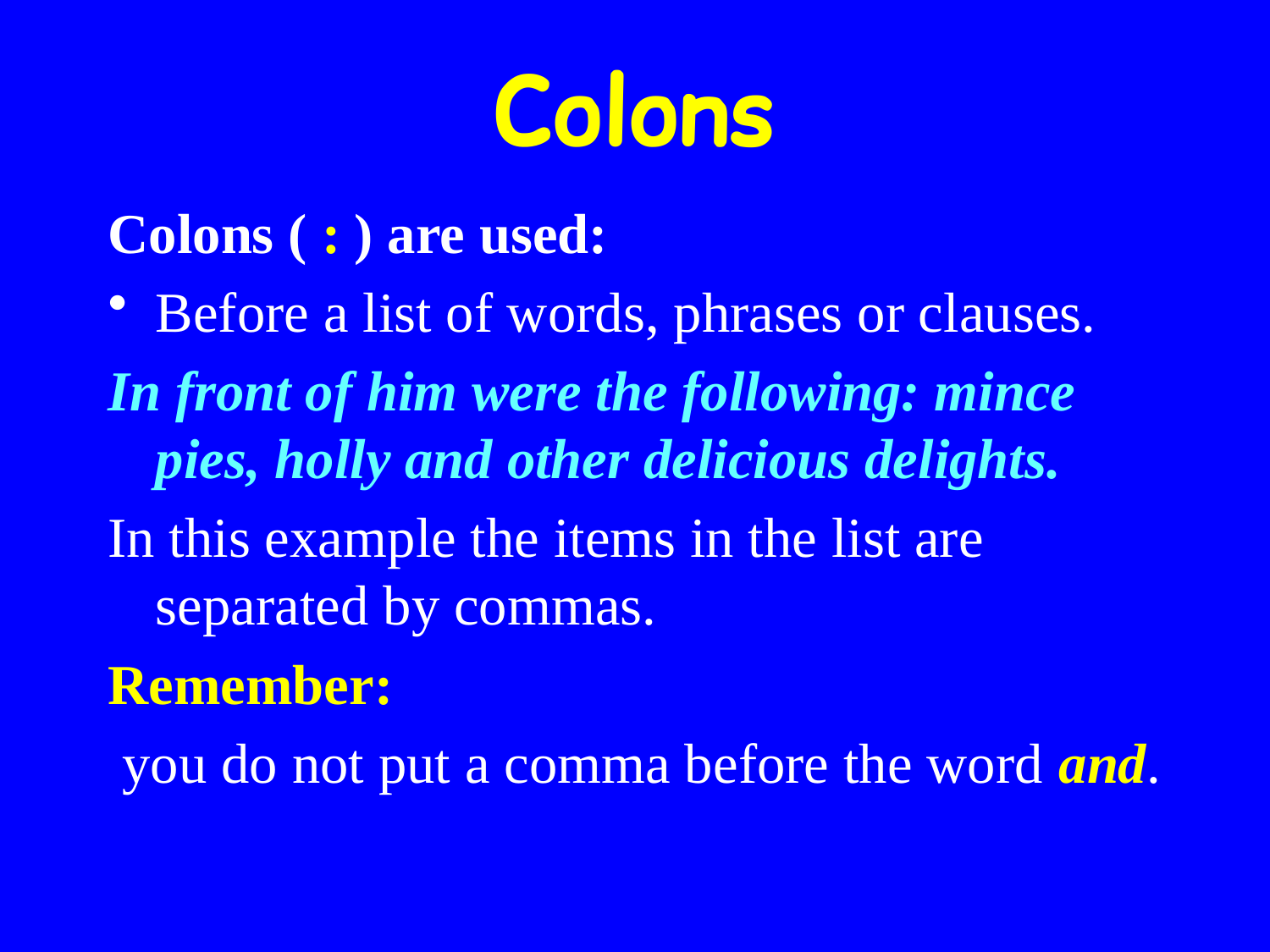

# Colons
Colons ( : ) are used:
Before a list of words, phrases or clauses.
In front of him were the following: mince pies, holly and other delicious delights.
In this example the items in the list are separated by commas.
Remember:
 you do not put a comma before the word and.